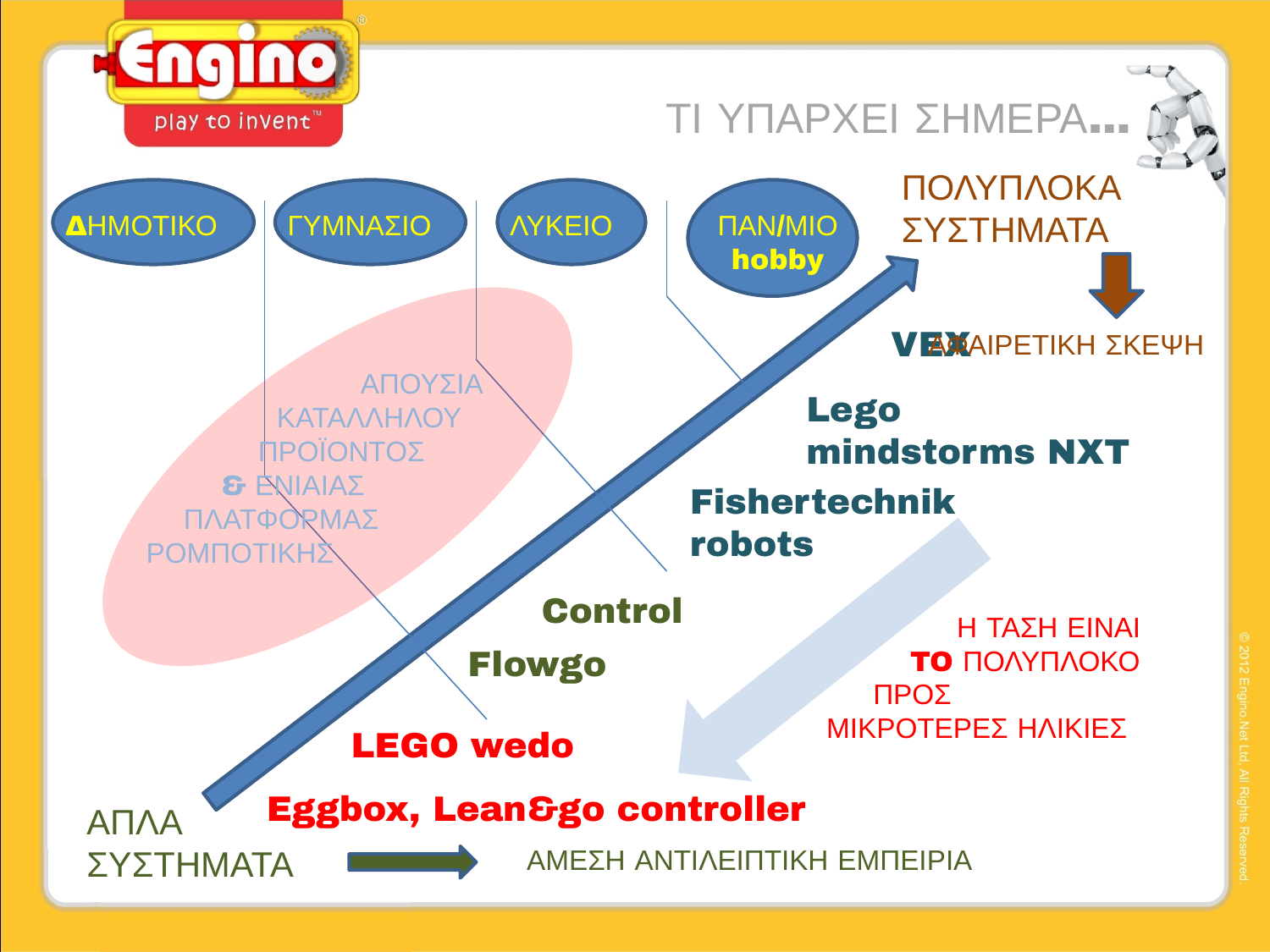

ΤΙ ΥΠΑΡΧΕΙ ΣΗΜΕΡΑ…

ΠΟΛΥΠΛΟΚΑ ΣΥΣΤΗΜΑΤΑ

ΔΗΜΟΤΙΚΟ
ΓΥΜΝΑΣΙΟ
ΛΥΚΕΙΟ
ΠΑΝ/ΜΙΟ
hobby

VEX
ΑΦΑΙΡΕΤΙΚΗ ΣΚΕΨΗ

                          ΑΠΟΥΣΙΑ
                 ΚΑΤΑΛΛΗΛΟΥ
               ΠΡΟΪΟΝΤΟΣ
           & ΕΝΙΑΙΑΣ
       ΠΛΑΤΦΟΡΜΑΣ
   ΡΟΜΠΟΤΙΚΗΣ
Lego
mindstorms NXT

Fishertechnik robots
Control
                       Η ΤΑΣΗ ΕΙΝΑΙ
                  TO ΠΟΛΥΠΛΟΚΟ
              ΠΡΟΣ
         ΜΙΚΡΟΤΕΡΕΣ ΗΛΙΚΙΕΣ
Flowgo
LEGO wedo
Eggbox, Lean&go controller
ΑΠΛΑ
ΣΥΣΤΗΜΑΤΑ
ΑΜΕΣΗ ΑΝΤΙΛΕΙΠΤΙΚΗ ΕΜΠΕΙΡΙΑ